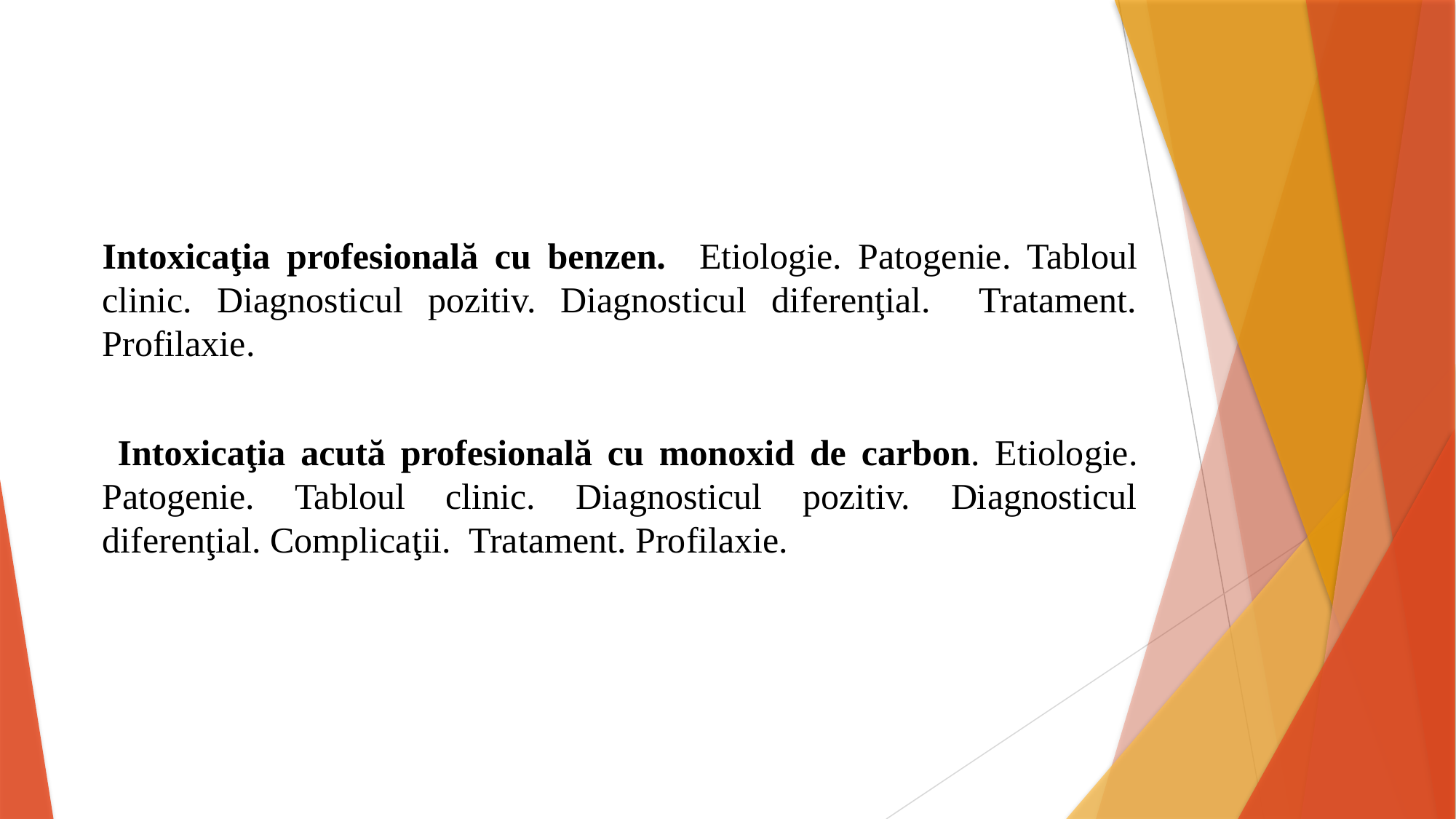

Intoxicaţia profesională cu benzen.  Etiologie. Patogenie. Tabloul clinic. Diagnosticul pozitiv. Diagnosticul diferenţial.  Tratament. Profilaxie.

 Intoxicaţia acută profesională cu monoxid de carbon. Etiologie. Patogenie. Tabloul clinic. Diagnosticul pozitiv. Diagnosticul diferenţial. Complicaţii.  Tratament. Profilaxie.